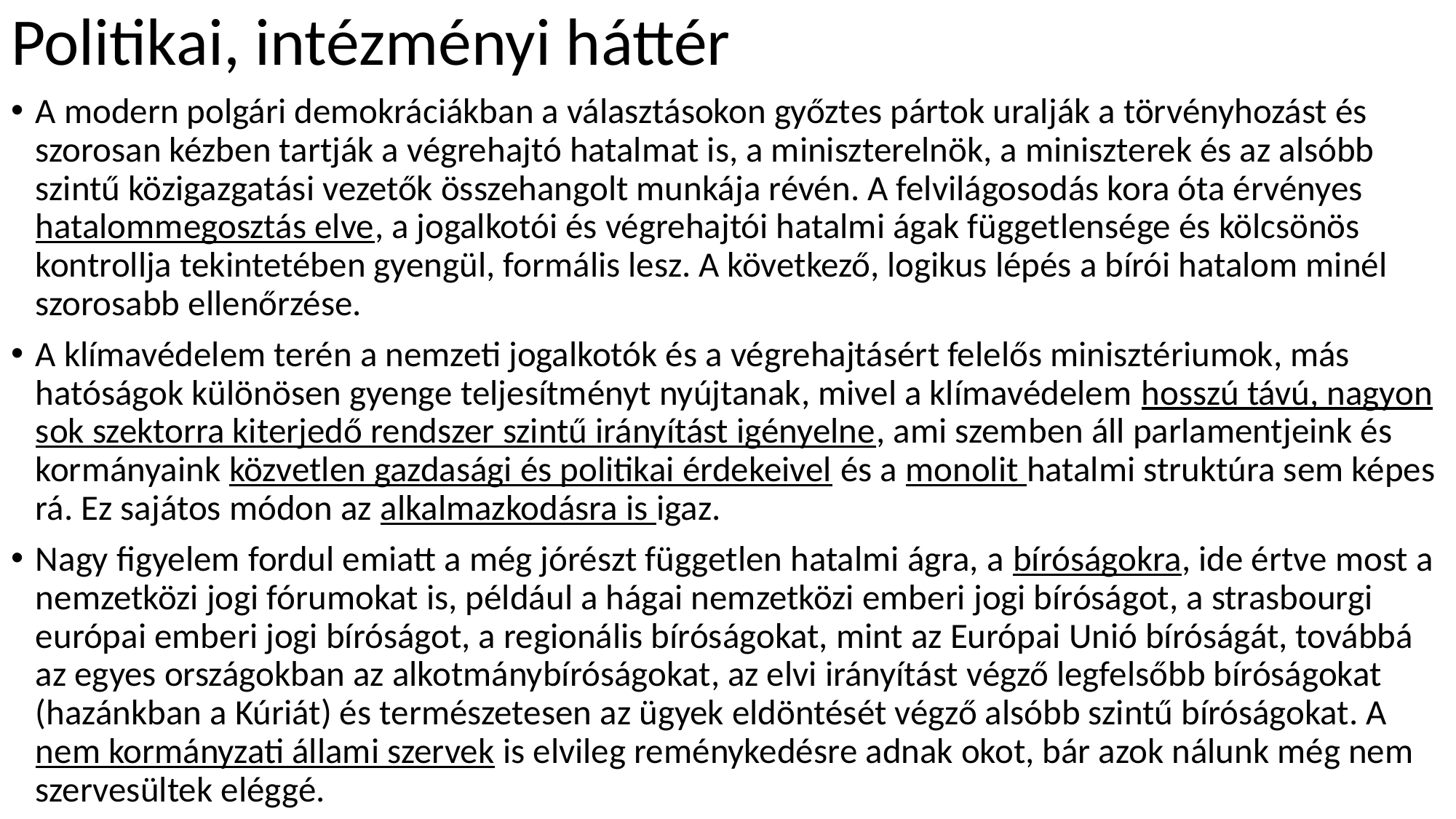

# Politikai, intézményi háttér
A modern polgári demokráciákban a választásokon győztes pártok uralják a törvényhozást és szorosan kézben tartják a végrehajtó hatalmat is, a miniszterelnök, a miniszterek és az alsóbb szintű közigazgatási vezetők összehangolt munkája révén. A felvilágosodás kora óta érvényes hatalommegosztás elve, a jogalkotói és végrehajtói hatalmi ágak függetlensége és kölcsönös kontrollja tekintetében gyengül, formális lesz. A következő, logikus lépés a bírói hatalom minél szorosabb ellenőrzése.
A klímavédelem terén a nemzeti jogalkotók és a végrehajtásért felelős minisztériumok, más hatóságok különösen gyenge teljesítményt nyújtanak, mivel a klímavédelem hosszú távú, nagyon sok szektorra kiterjedő rendszer szintű irányítást igényelne, ami szemben áll parlamentjeink és kormányaink közvetlen gazdasági és politikai érdekeivel és a monolit hatalmi struktúra sem képes rá. Ez sajátos módon az alkalmazkodásra is igaz.
Nagy figyelem fordul emiatt a még jórészt független hatalmi ágra, a bíróságokra, ide értve most a nemzetközi jogi fórumokat is, például a hágai nemzetközi emberi jogi bíróságot, a strasbourgi európai emberi jogi bíróságot, a regionális bíróságokat, mint az Európai Unió bíróságát, továbbá az egyes országokban az alkotmánybíróságokat, az elvi irányítást végző legfelsőbb bíróságokat (hazánkban a Kúriát) és természetesen az ügyek eldöntését végző alsóbb szintű bíróságokat. A nem kormányzati állami szervek is elvileg reménykedésre adnak okot, bár azok nálunk még nem szervesültek eléggé.